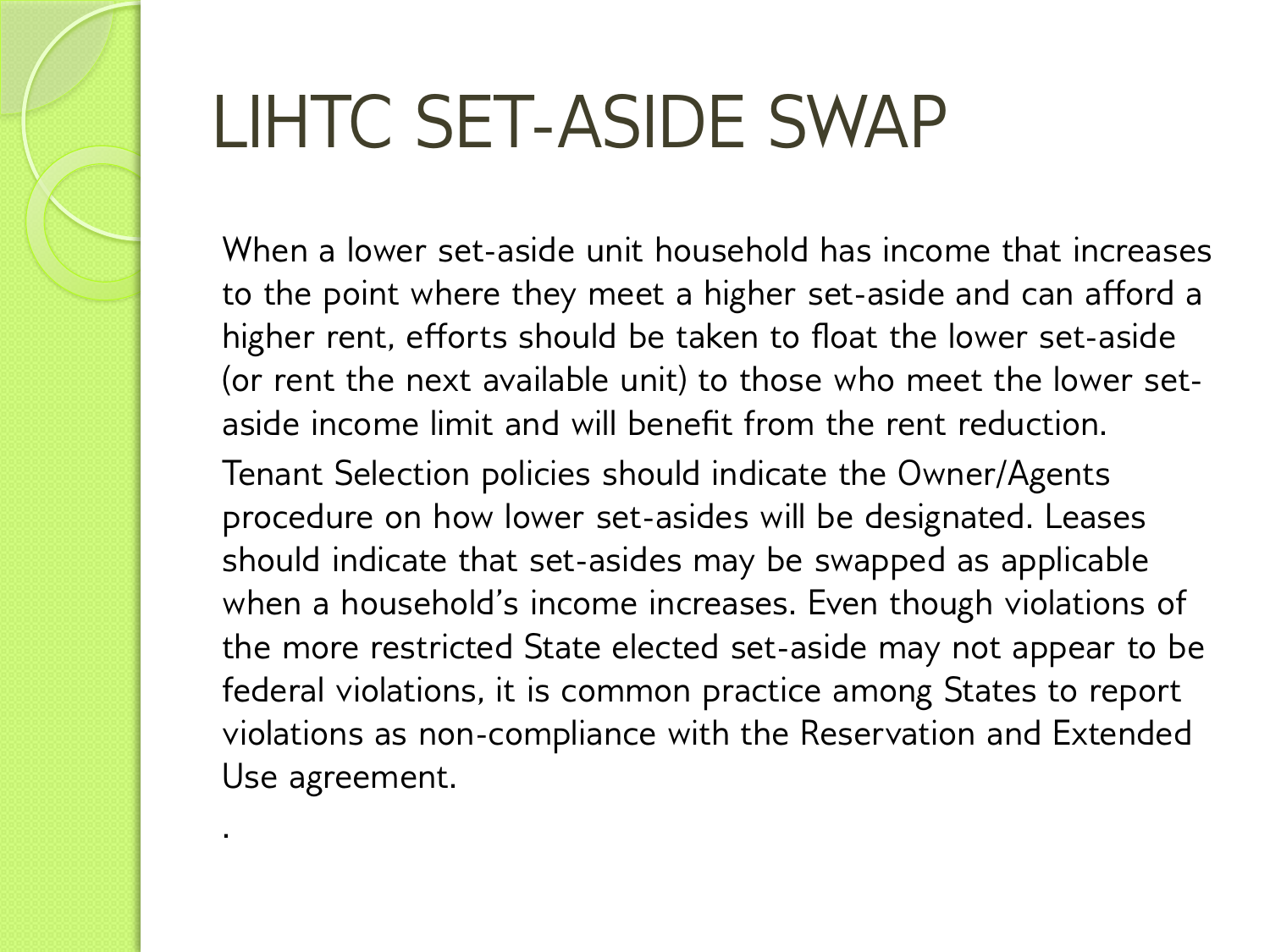

# LIHTC SET-ASIDE SWAP

When a lower set-aside unit household has income that increases to the point where they meet a higher set-aside and can afford a higher rent, efforts should be taken to float the lower set-aside (or rent the next available unit) to those who meet the lower set-aside income limit and will benefit from the rent reduction.
Tenant Selection policies should indicate the Owner/Agents procedure on how lower set-asides will be designated. Leases should indicate that set-asides may be swapped as applicable when a household’s income increases. Even though violations of the more restricted State elected set-aside may not appear to be federal violations, it is common practice among States to report violations as non-compliance with the Reservation and Extended Use agreement.
.